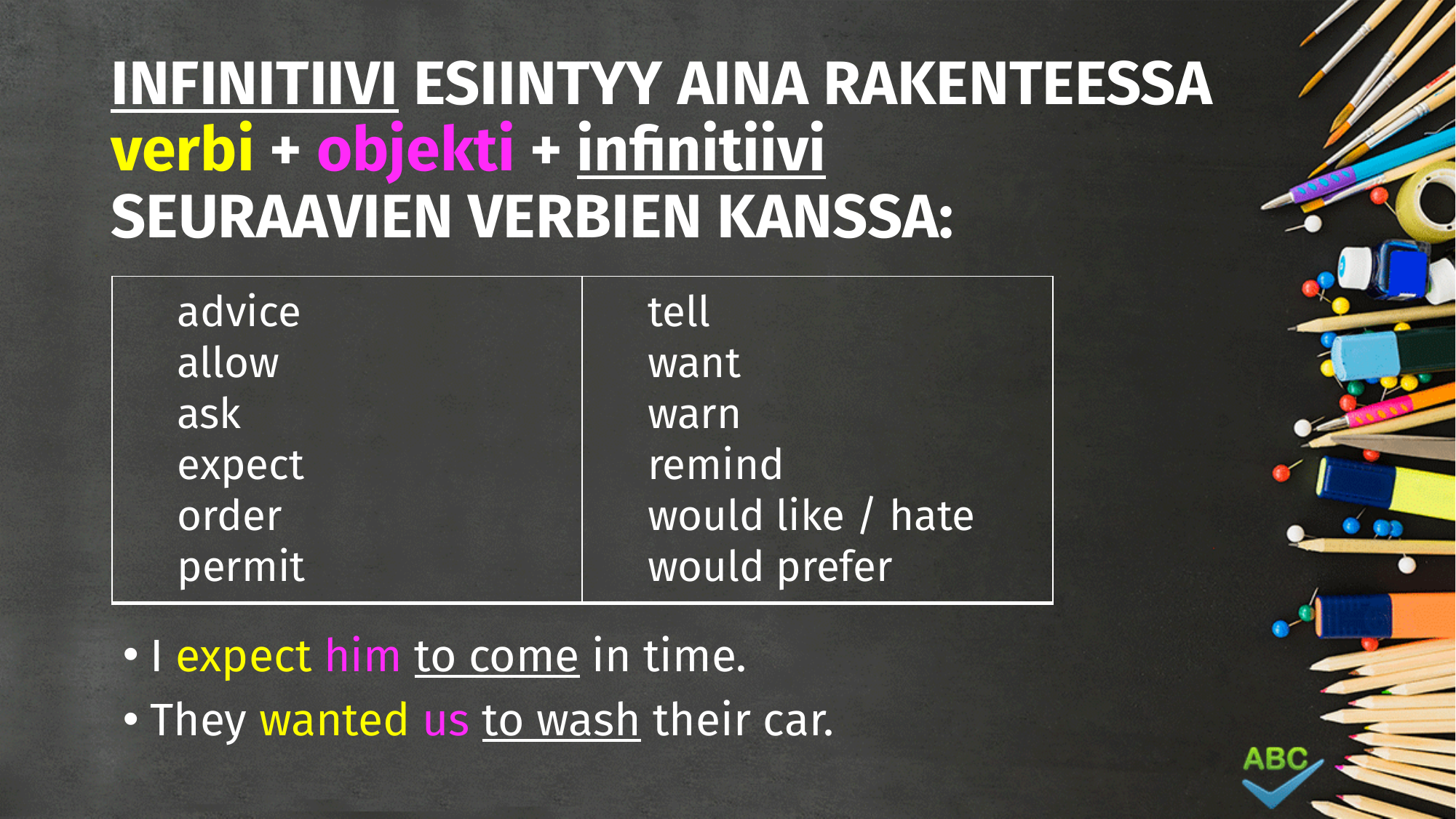

# INFINITIIVI ESIINTYY AINA RAKENTEESSA verbi + objekti + infinitiivi SEURAAVIEN VERBIEN KANSSA:
| advice allow ask expect order permit | tell want warn remind would like / hate would prefer |
| --- | --- |
I expect him to come in time.
They wanted us to wash their car.